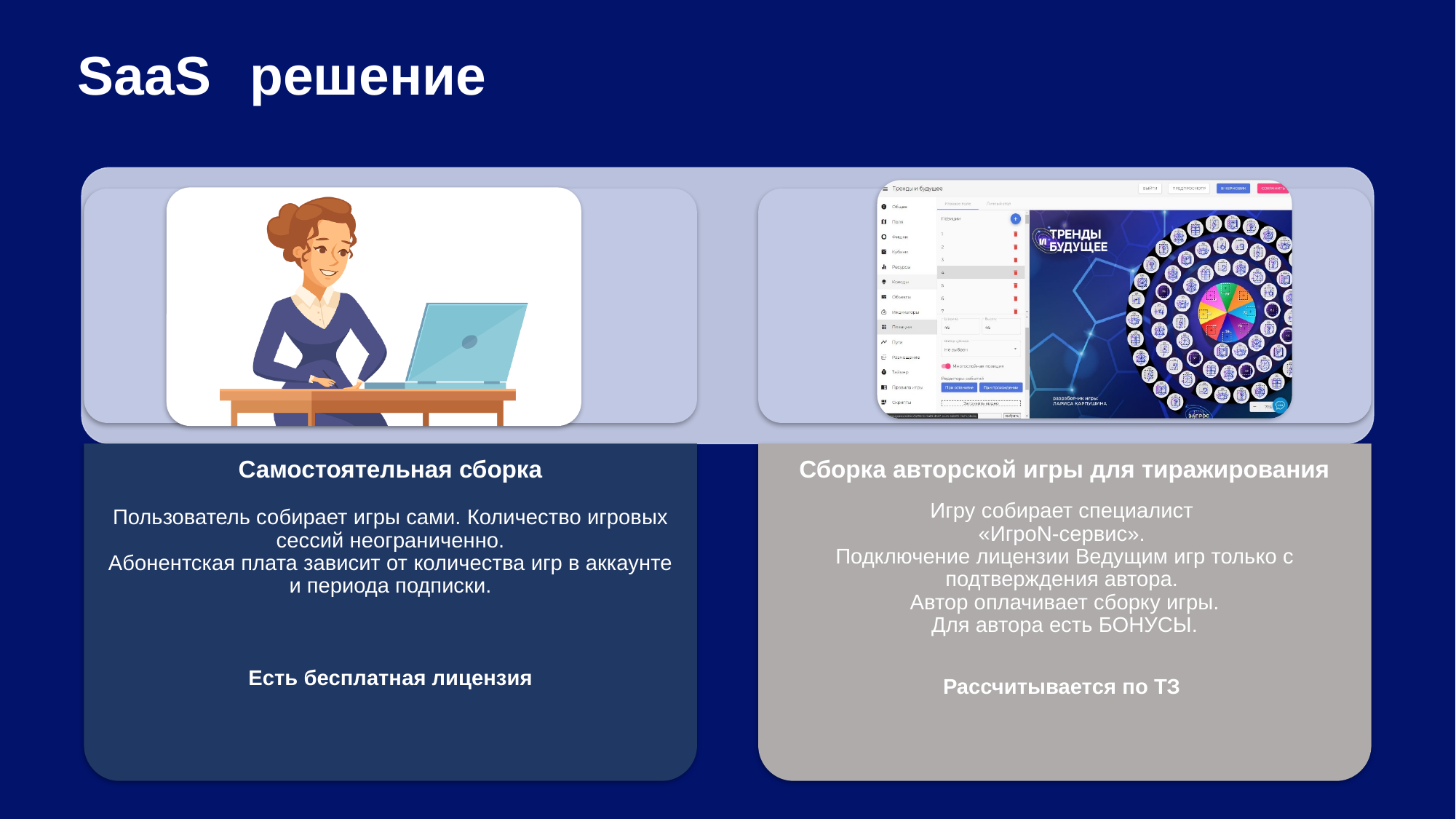

решение
SaaS
Самостоятельная сборка
Пользователь собирает игры сами. Количество игровых сессий неограниченно.
Абонентская плата зависит от количества игр в аккаунте и периода подписки.

Есть бесплатная лицензия
Сборка авторской игры для тиражирования
Игру собирает специалист
«ИгроN-сервис».
Подключение лицензии Ведущим игр только с подтверждения автора.
Автор оплачивает сборку игры.
Для автора есть БОНУСЫ.

Рассчитывается по ТЗ